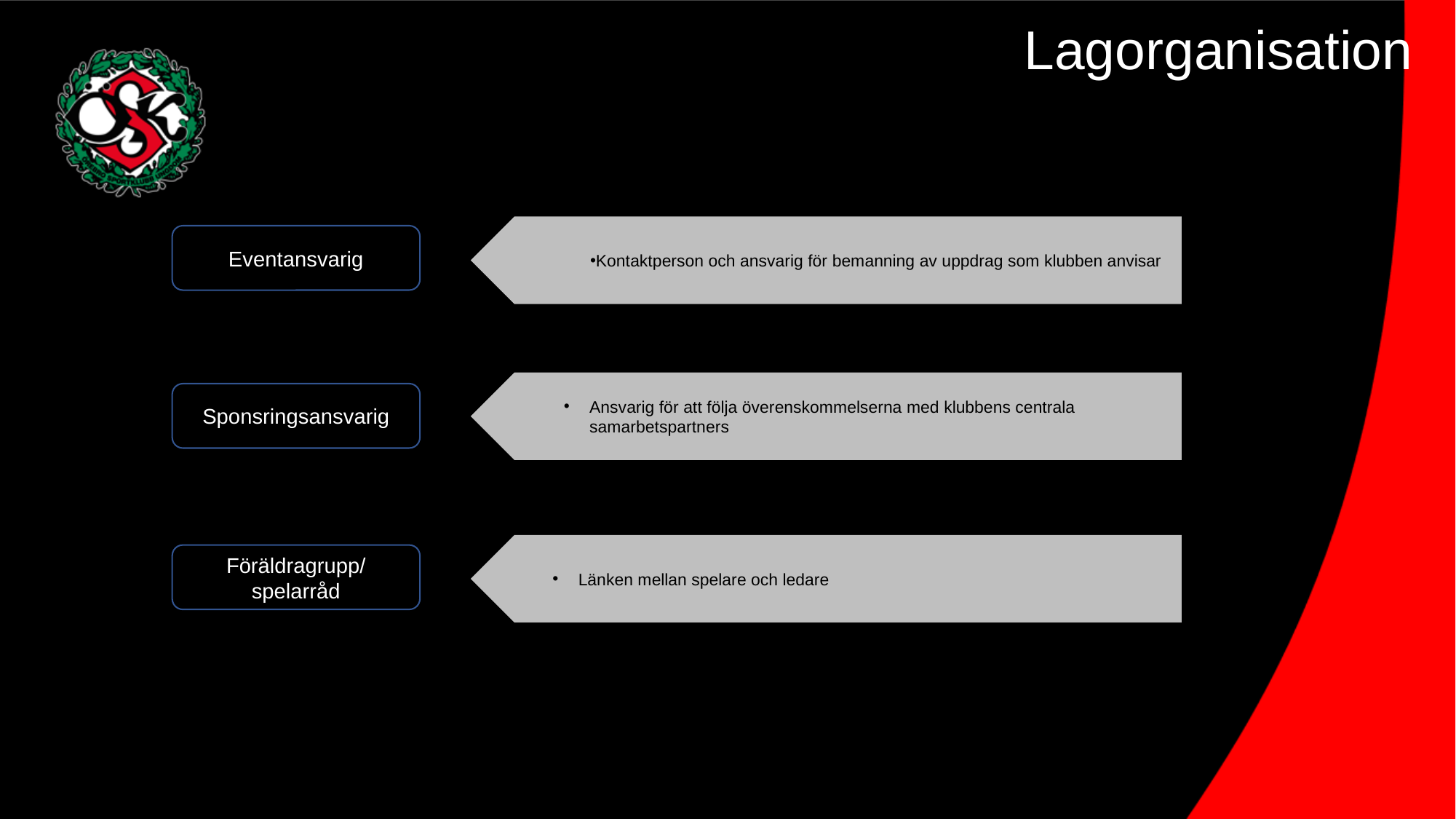

Lagorganisation
Kontaktperson och ansvarig för bemanning av uppdrag som klubben anvisar
Eventansvarig
Ansvarig för att följa överenskommelserna med klubbens centrala samarbetspartners
Sponsringsansvarig
Länken mellan spelare och ledare
Föräldragrupp/
spelarråd